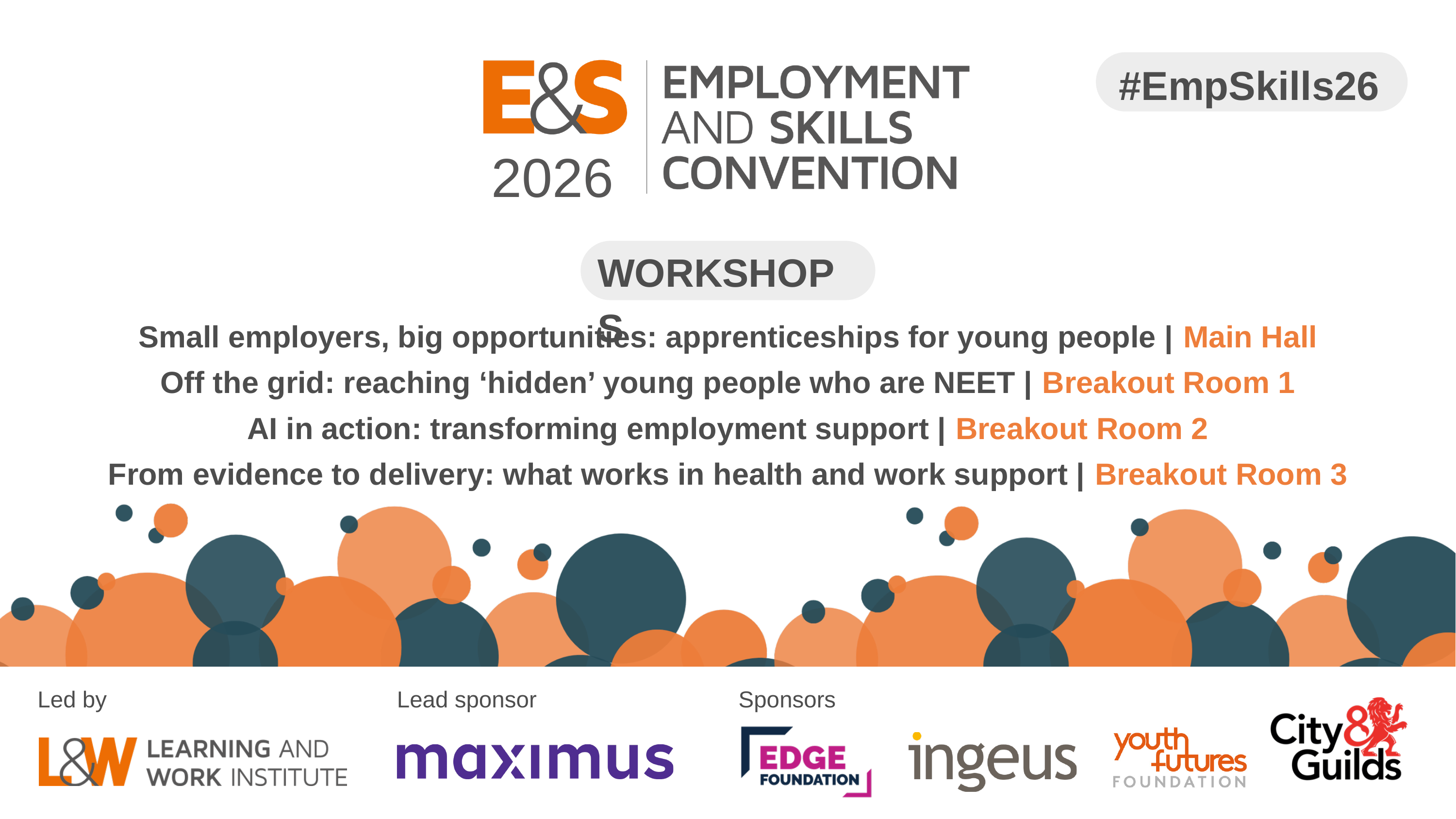

2026
#EmpSkills26

WORKSHOPS

Small employers, big opportunities: apprenticeships for young people | Main Hall
Off the grid: reaching ‘hidden’ young people who are NEET | Breakout Room 1
AI in action: transforming employment support | Breakout Room 2
From evidence to delivery: what works in health and work support | Breakout Room 3

Sponsors
Led by
Lead sponsor